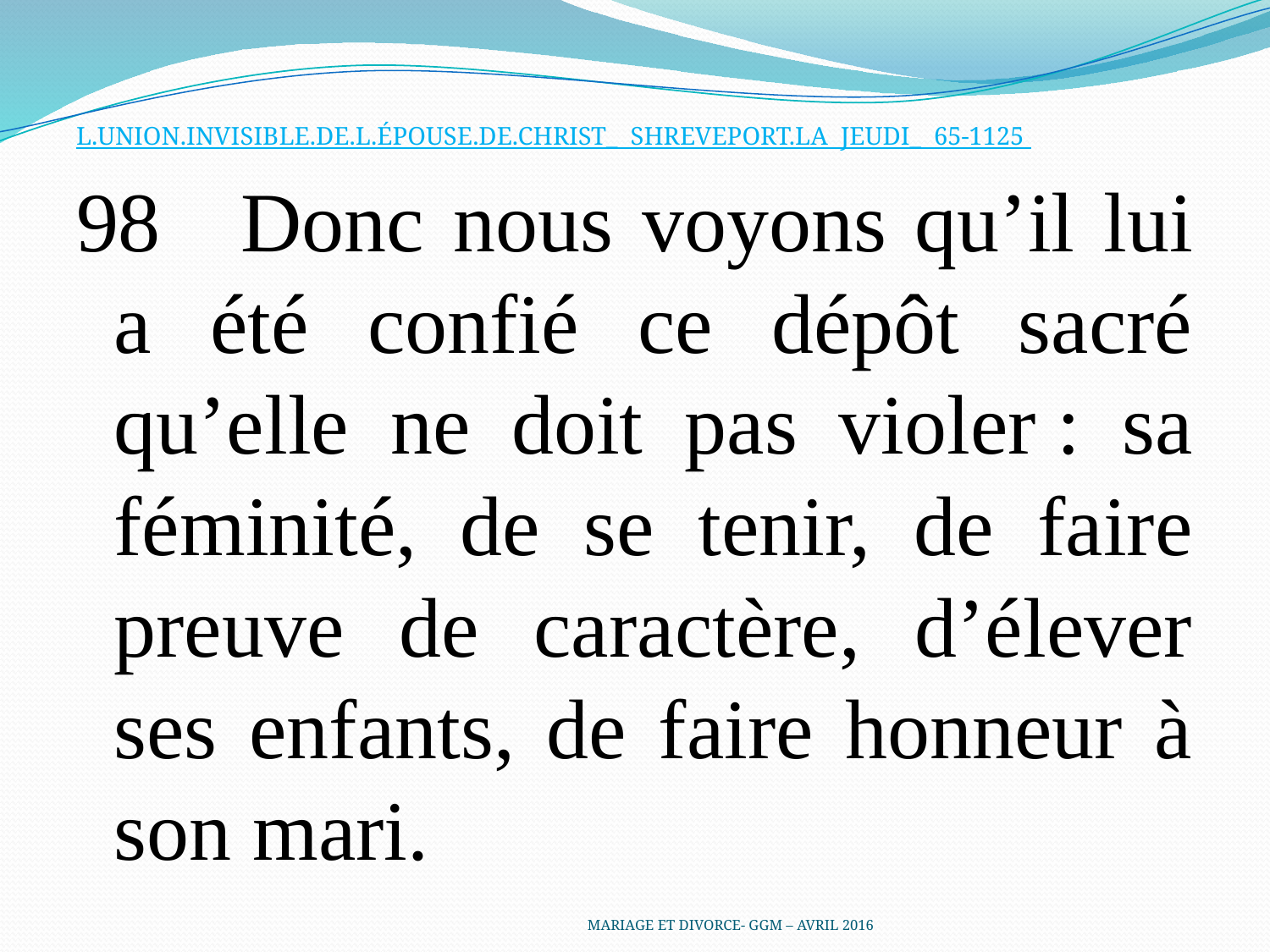

L.UNION.INVISIBLE.DE.L.ÉPOUSE.DE.CHRIST_  SHREVEPORT.LA  JEUDI_  65-1125
98	Donc nous voyons qu’il lui a été confié ce dépôt sacré qu’elle ne doit pas violer : sa féminité, de se tenir, de faire preuve de caractère, d’élever ses enfants, de faire honneur à son mari.
MARIAGE ET DIVORCE- GGM – AVRIL 2016